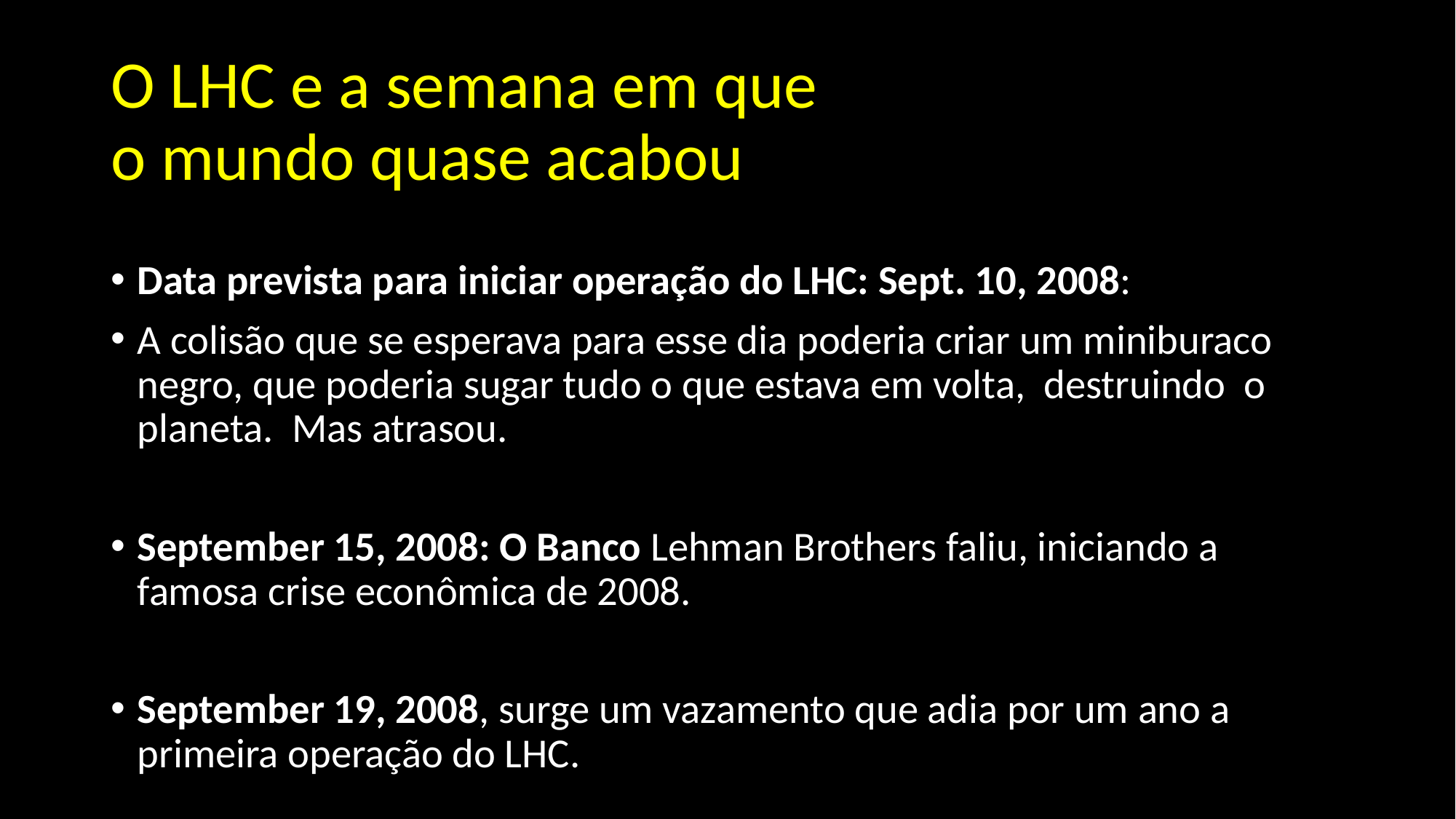

# O LHC e a semana em que o mundo quase acabou

Data prevista para iniciar operação do LHC: Sept. 10, 2008:
A colisão que se esperava para esse dia poderia criar um miniburaco negro, que poderia sugar tudo o que estava em volta,  destruindo  o planeta.  Mas atrasou.

September 15, 2008: O Banco Lehman Brothers faliu, iniciando a famosa crise econômica de 2008.

September 19, 2008, surge um vazamento que adia por um ano a primeira operação do LHC.